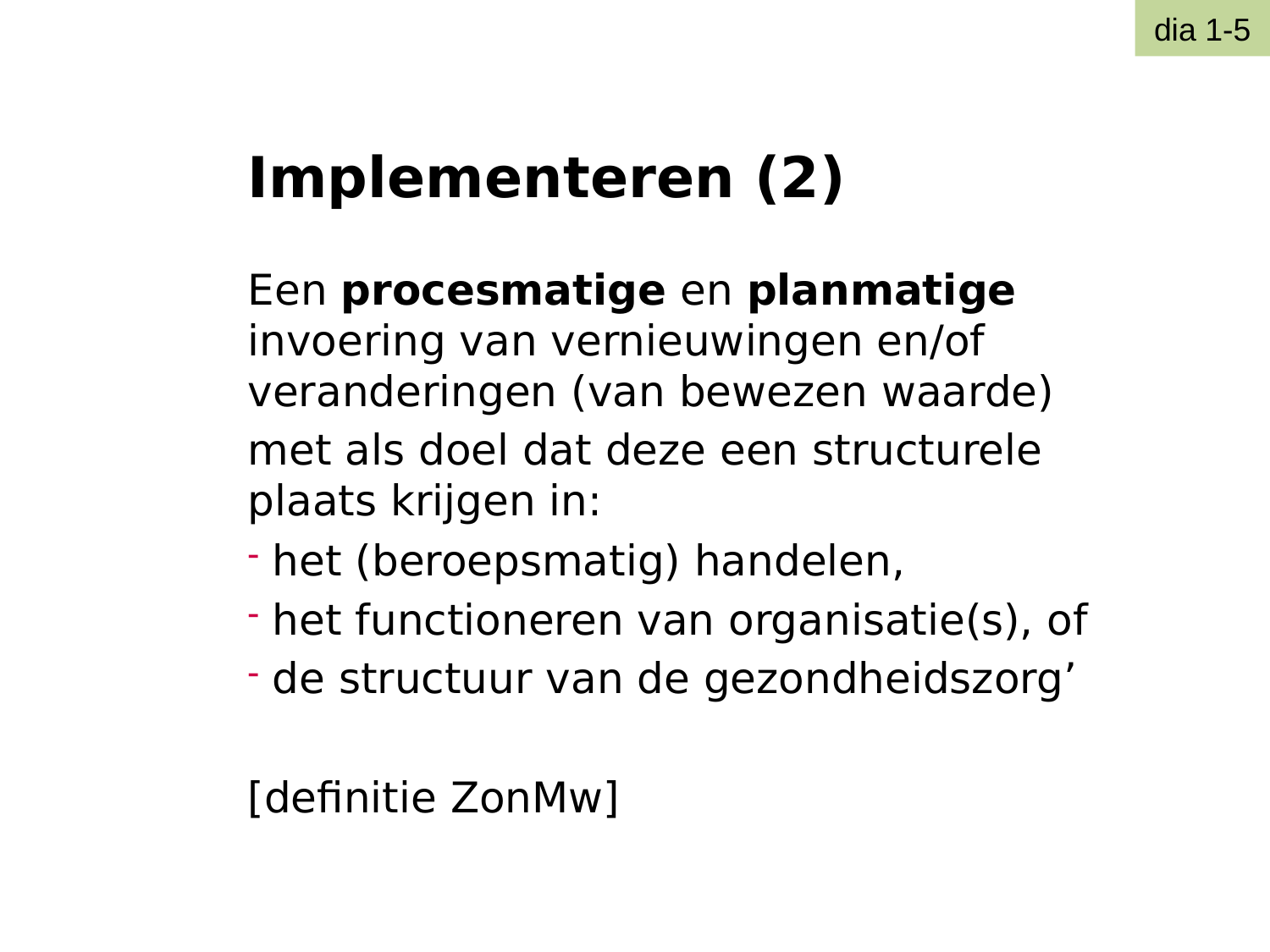

dia 1-5
Implementeren (2)
Een procesmatige en planmatige invoering van vernieuwingen en/of veranderingen (van bewezen waarde)
met als doel dat deze een structurele plaats krijgen in:
 het (beroepsmatig) handelen,
 het functioneren van organisatie(s), of
 de structuur van de gezondheidszorg’

[definitie ZonMw]